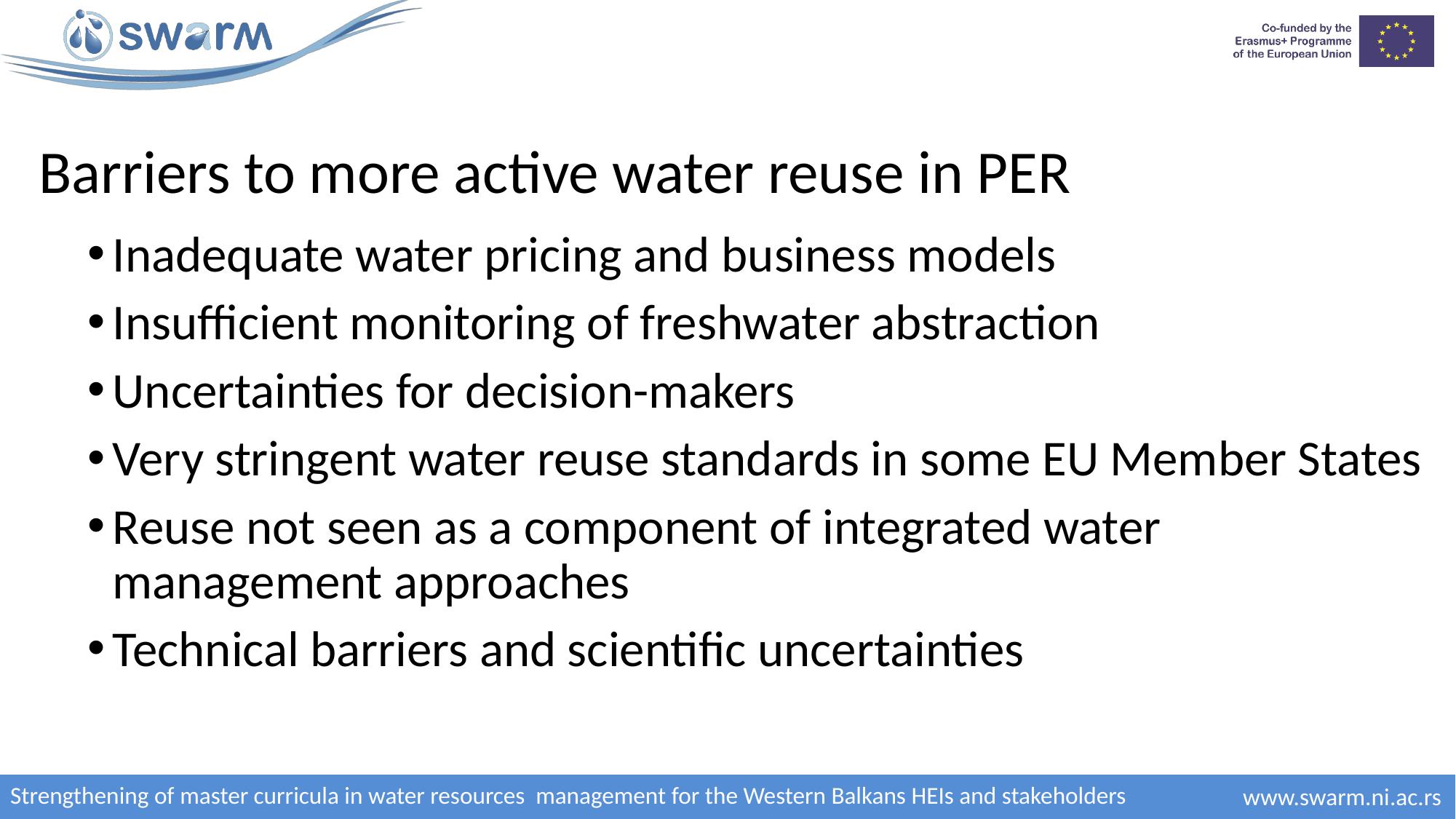

# Barriers to more active water reuse in PER
Inadequate water pricing and business models
Insufficient monitoring of freshwater abstraction
Uncertainties for decision-makers
Very stringent water reuse standards in some EU Member States
Reuse not seen as a component of integrated water management approaches
Technical barriers and scientific uncertainties